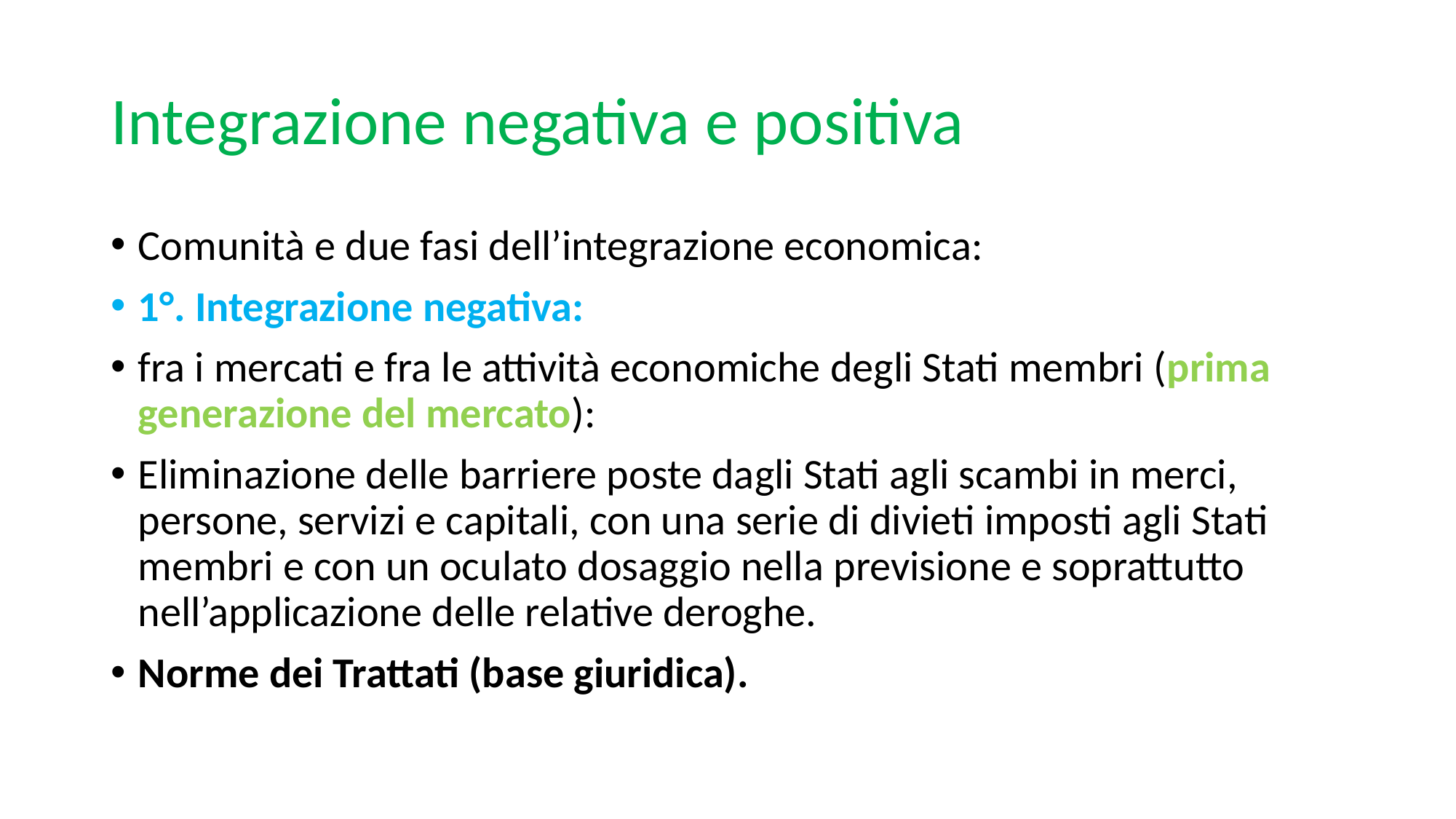

# Integrazione negativa e positiva
Comunità e due fasi dell’integrazione economica:
1°. Integrazione negativa:
fra i mercati e fra le attività economiche degli Stati membri (prima generazione del mercato):
Eliminazione delle barriere poste dagli Stati agli scambi in merci, persone, servizi e capitali, con una serie di divieti imposti agli Stati membri e con un oculato dosaggio nella previsione e soprattutto nell’applicazione delle relative deroghe.
Norme dei Trattati (base giuridica).